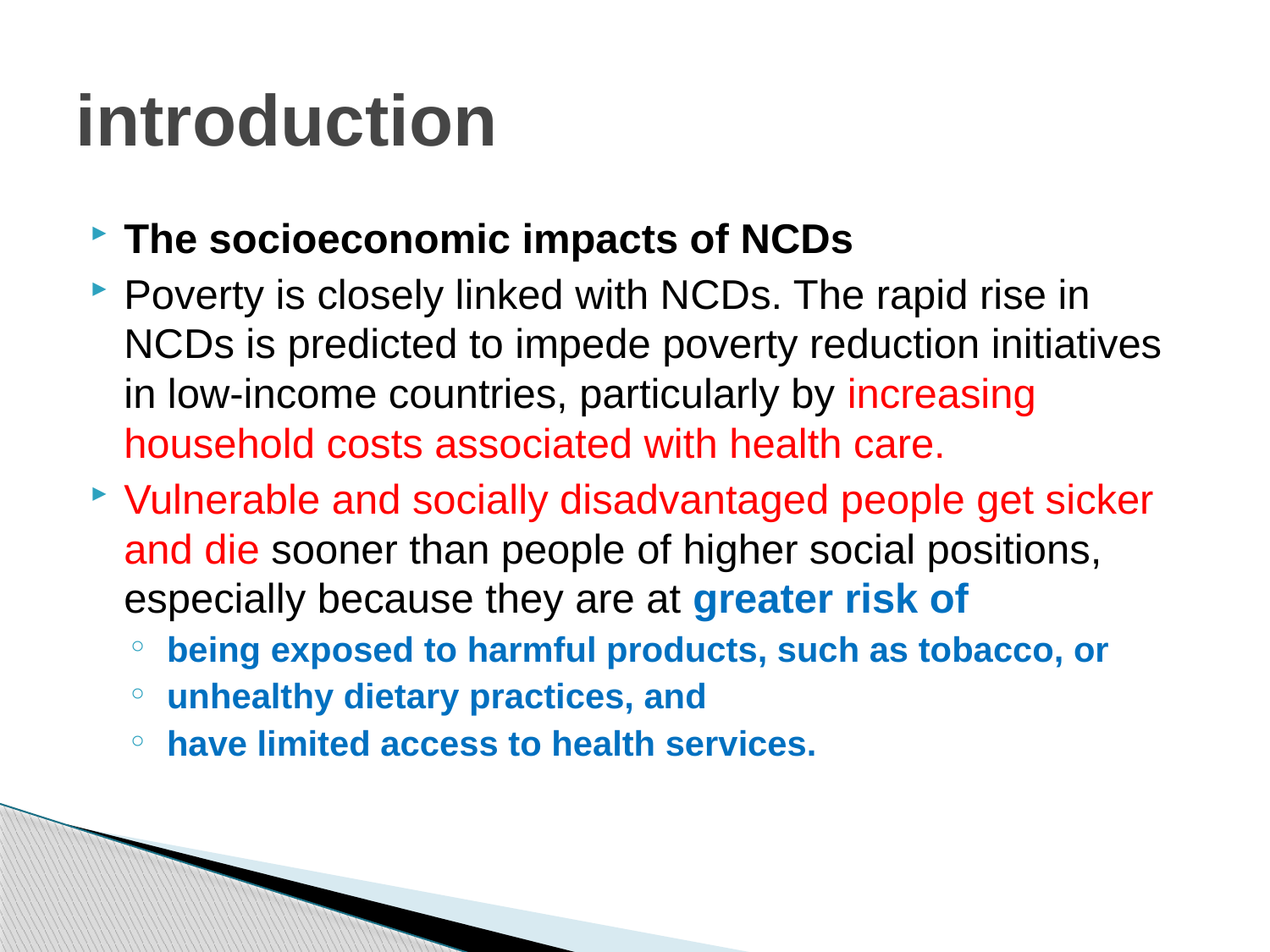

# introduction
The socioeconomic impacts of NCDs
Poverty is closely linked with NCDs. The rapid rise in NCDs is predicted to impede poverty reduction initiatives in low-income countries, particularly by increasing household costs associated with health care.
Vulnerable and socially disadvantaged people get sicker and die sooner than people of higher social positions, especially because they are at greater risk of
 being exposed to harmful products, such as tobacco, or
 unhealthy dietary practices, and
 have limited access to health services.